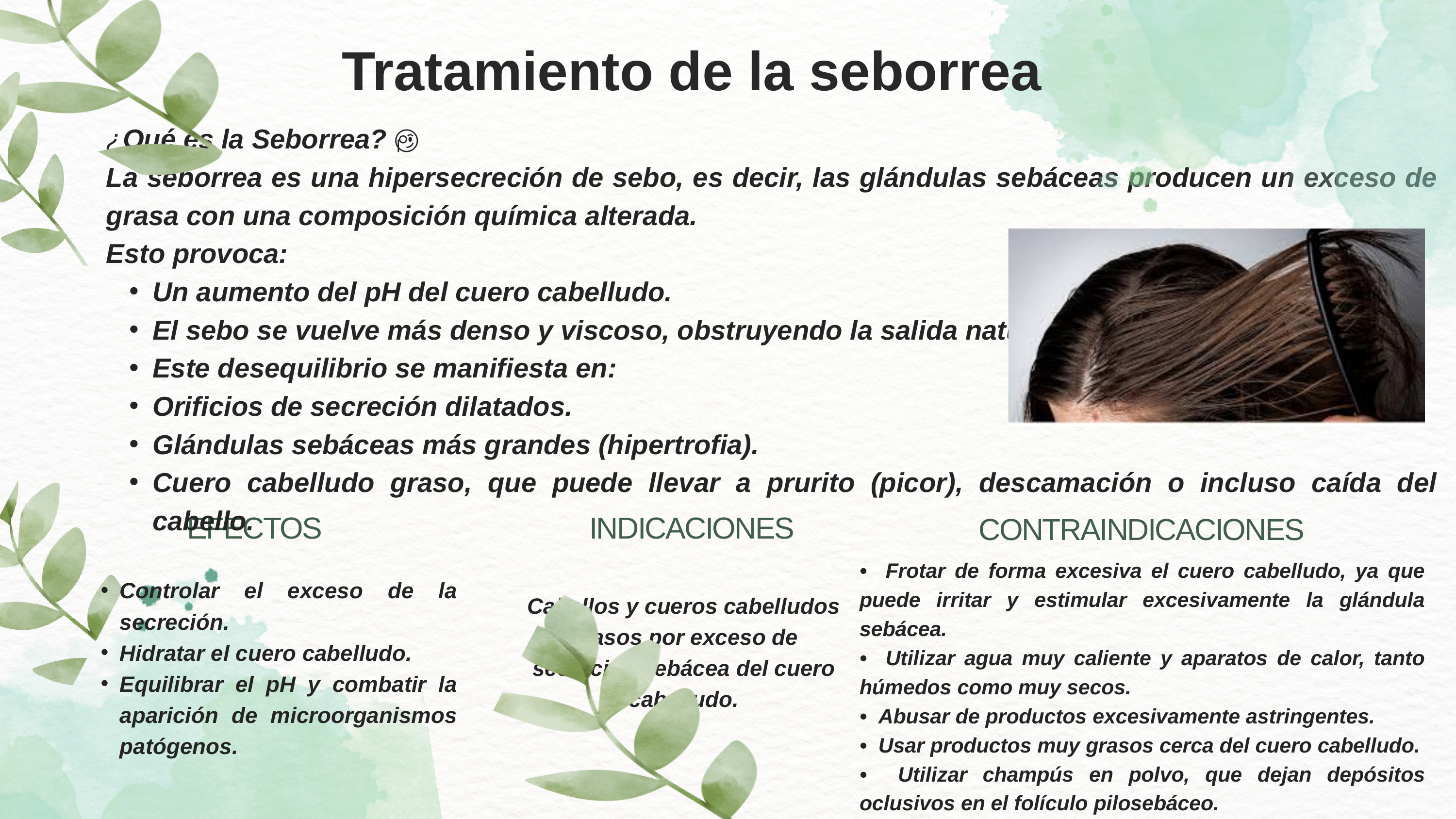

Tratamiento de la seborrea

¿Qué es la Seborrea? 🧐
La seborrea es una hipersecreción de sebo, es decir, las glándulas sebáceas producen un exceso de grasa con una composición química alterada.
Esto provoca:
Un aumento del pH del cuero cabelludo.
El sebo se vuelve más denso y viscoso, obstruyendo la salida natural.
Este desequilibrio se manifiesta en:
Orificios de secreción dilatados.
Glándulas sebáceas más grandes (hipertrofia).
Cuero cabelludo graso, que puede llevar a prurito (picor), descamación o incluso caída del cabello.

EFECTOS
INDICACIONES
CONTRAINDICACIONES
•  Frotar de forma excesiva el cuero cabelludo, ya que puede irritar y estimular excesivamente la glándula sebácea.
•  Utilizar agua muy caliente y aparatos de calor, tanto húmedos como muy secos.
•  Abusar de productos excesivamente astringentes.
•  Usar productos muy grasos cerca del cuero cabelludo.
•  Utilizar champús en polvo, que dejan depósitos oclusivos en el folículo pilosebáceo.

Controlar el exceso de la secreción.
Hidratar el cuero cabelludo.
Equilibrar el pH y combatir la aparición de microorganismos patógenos.

Cabellos y cueros cabelludos grasos por exceso de secreción sebácea del cuero cabelludo.